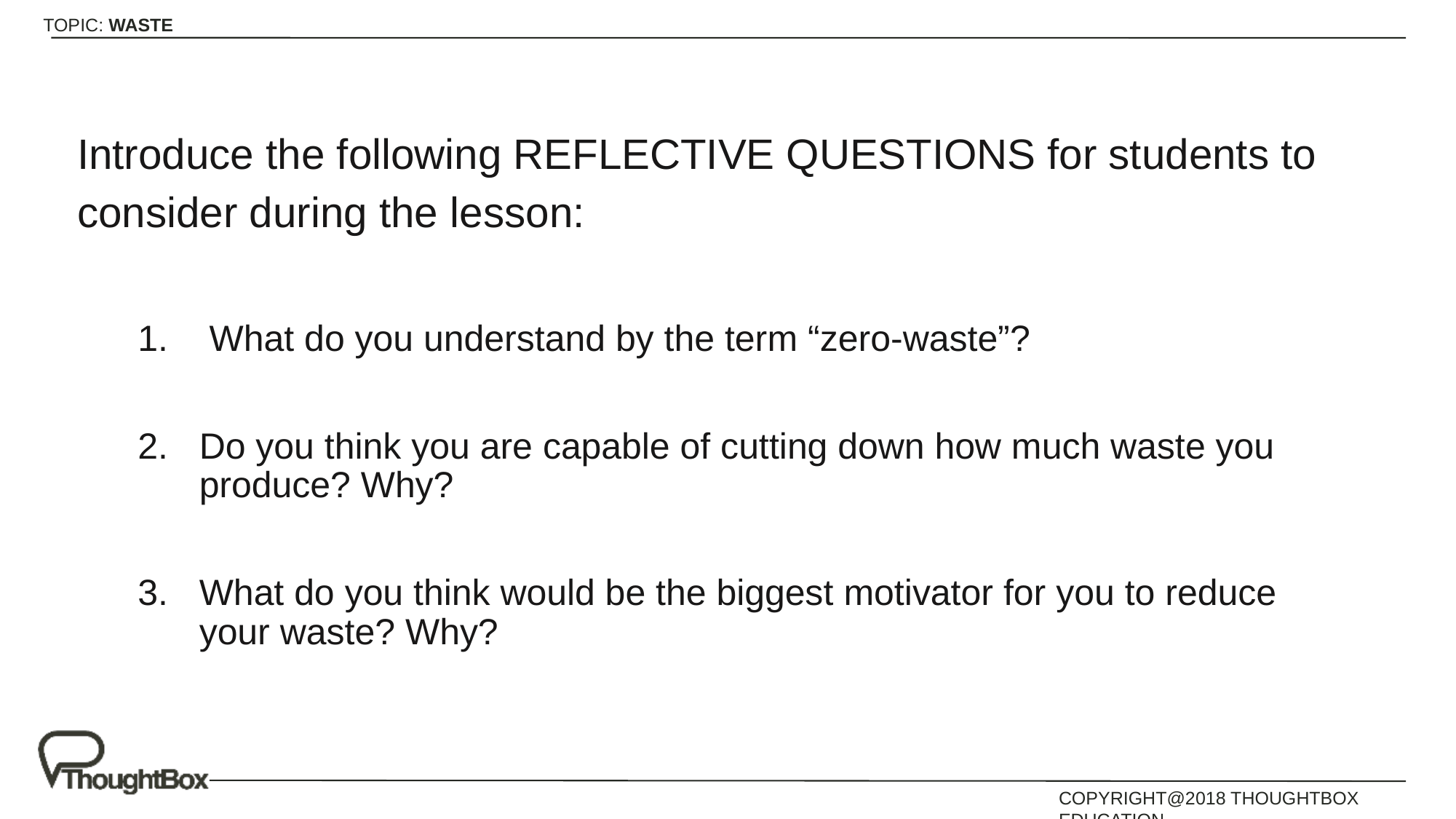

Introduce the following REFLECTIVE QUESTIONS for students to consider during the lesson:

 What do you understand by the term “zero-waste”?

Do you think you are capable of cutting down how much waste you produce? Why?

What do you think would be the biggest motivator for you to reduce your waste? Why?